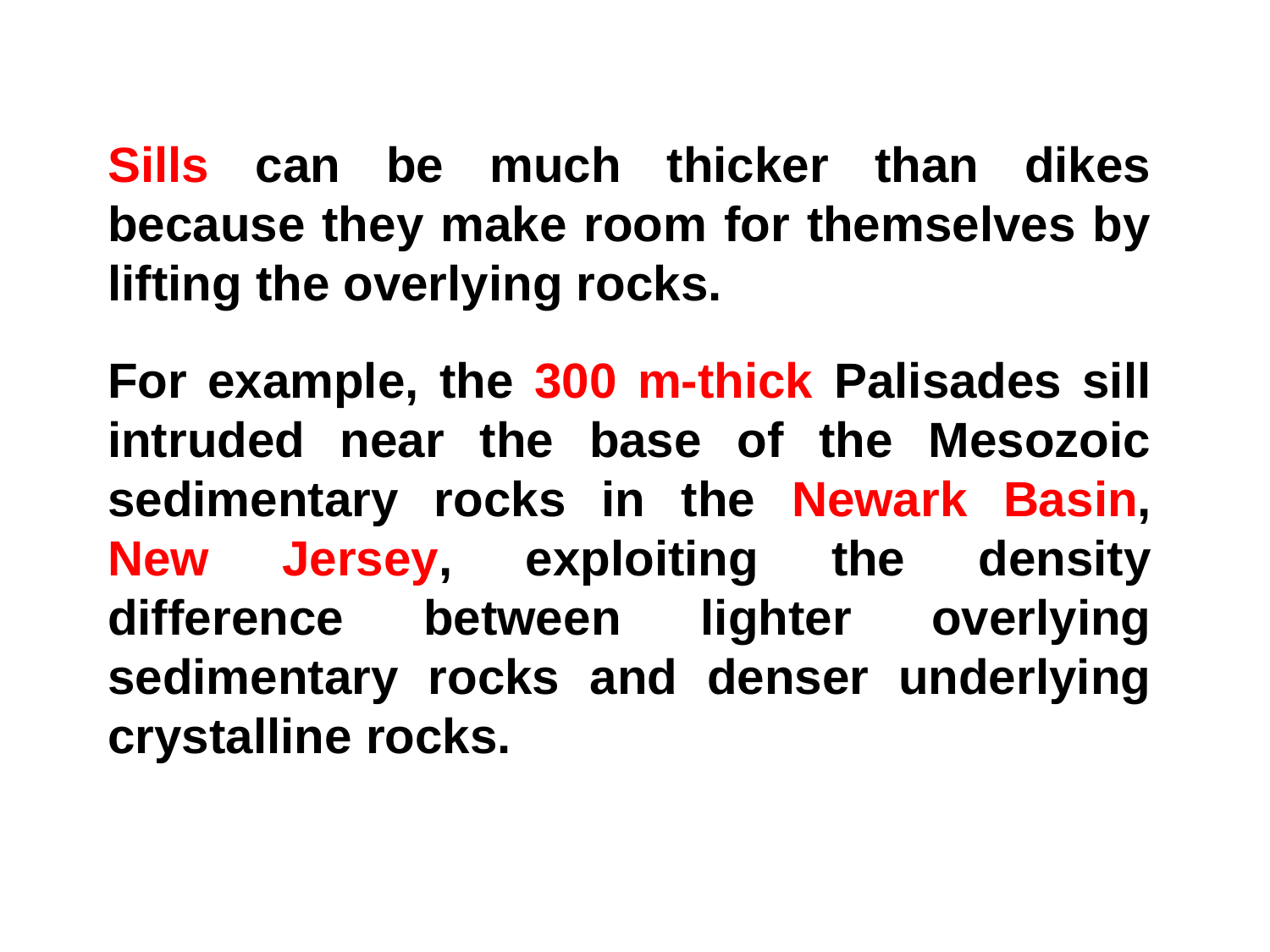

Sills can be much thicker than dikes because they make room for themselves by lifting the overlying rocks.

For example, the 300 m-thick Palisades sill intruded near the base of the Mesozoic sedimentary rocks in the Newark Basin, New Jersey, exploiting the density difference between lighter overlying sedimentary rocks and denser underlying crystalline rocks.